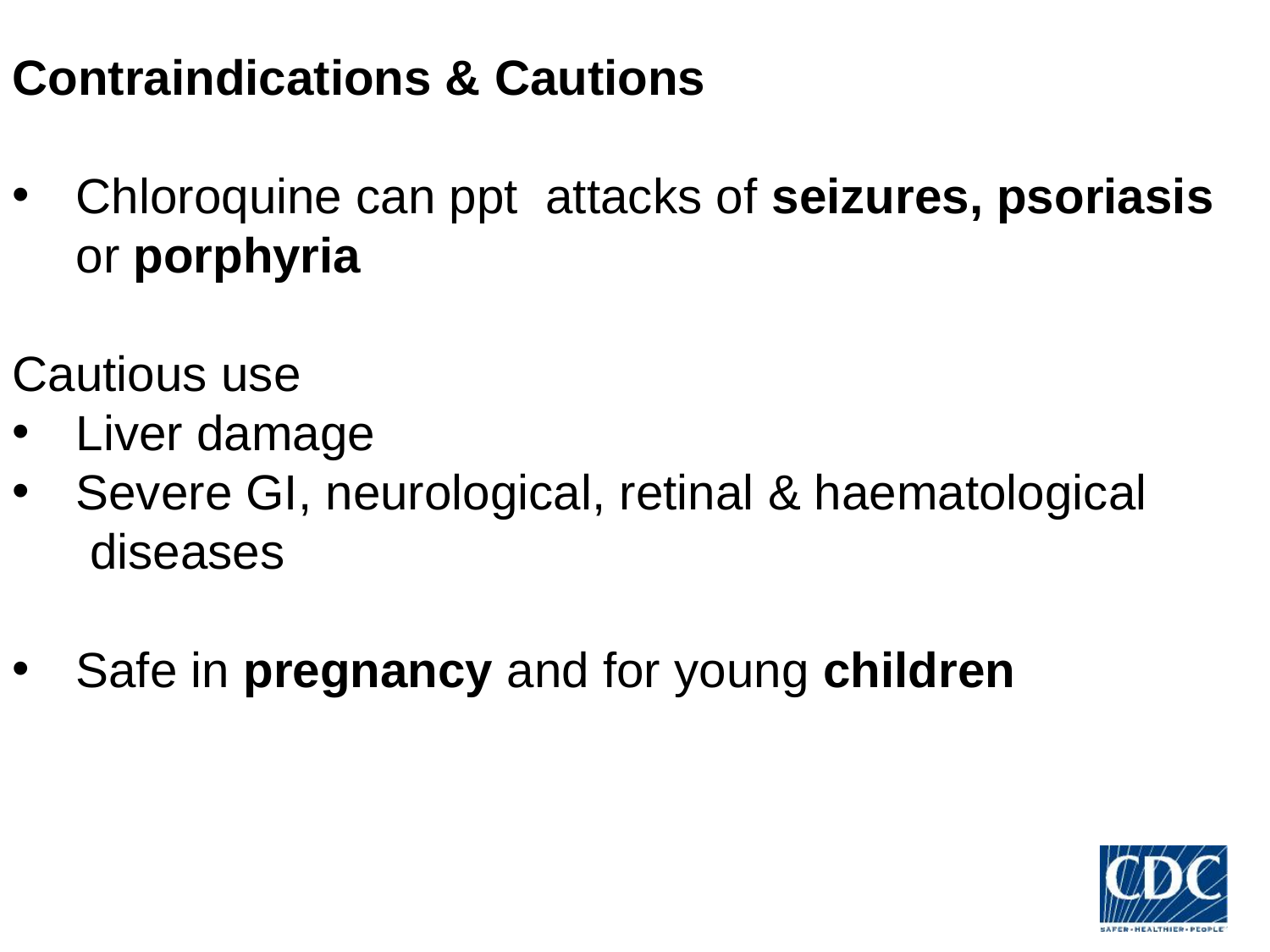

Contraindications & Cautions
Chloroquine can ppt  attacks of seizures, psoriasis
	or porphyria

Cautious use
Liver damage
Severe GI, neurological, retinal & haematological
	 diseases

Safe in pregnancy and for young children